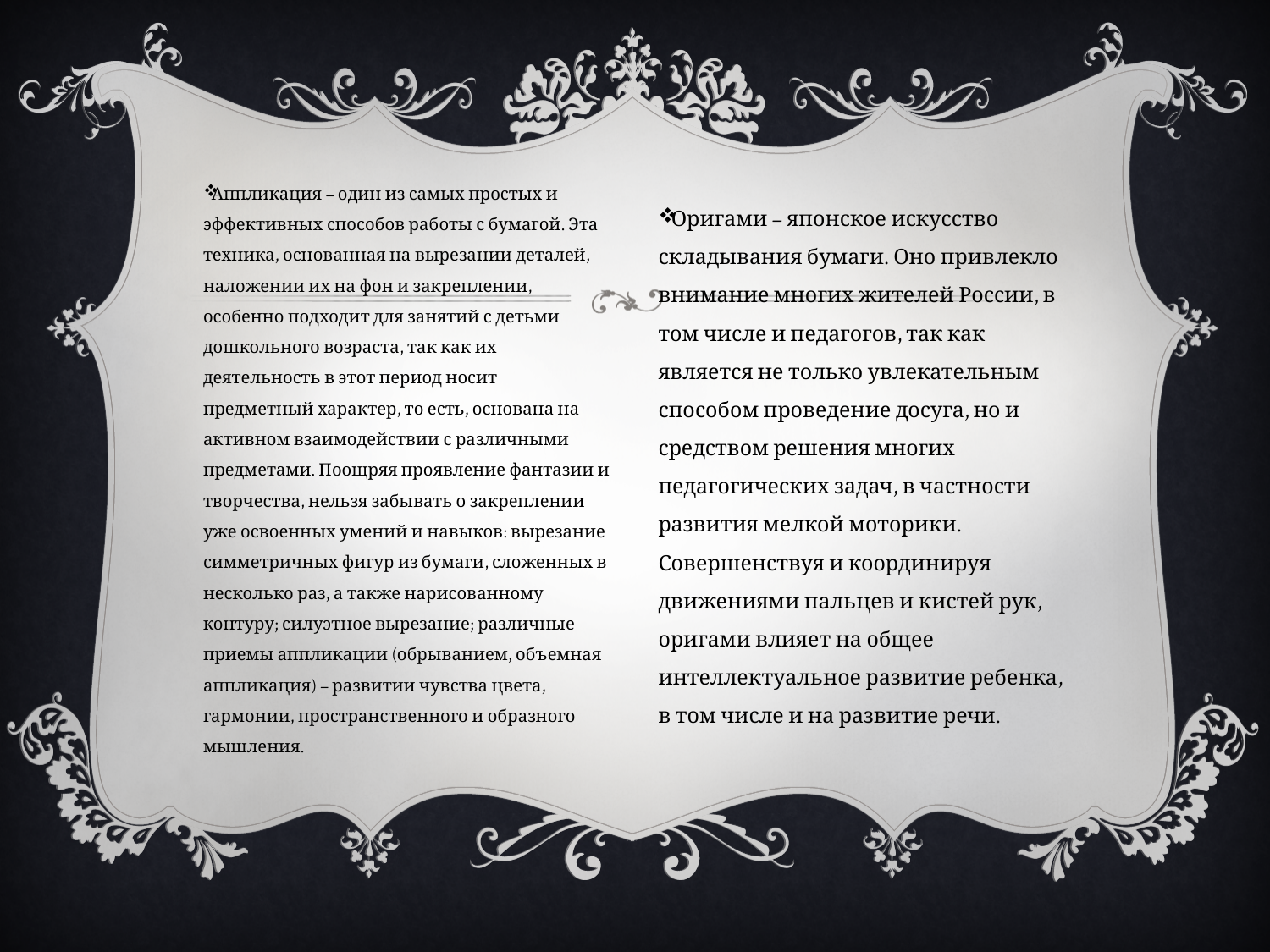

Аппликация – один из самых простых и эффективных способов работы с бумагой. Эта техника, основанная на вырезании деталей, наложении их на фон и закреплении, особенно подходит для занятий с детьми дошкольного возраста, так как их деятельность в этот период носит предметный характер, то есть, основана на активном взаимодействии с различными предметами. Поощряя проявление фантазии и творчества, нельзя забывать о закреплении уже освоенных умений и навыков: вырезание симметричных фигур из бумаги, сложенных в несколько раз, а также нарисованному контуру; силуэтное вырезание; различные приемы аппликации (обрыванием, объемная аппликация) – развитии чувства цвета, гармонии, пространственного и образного мышления.
#
Оригами – японское искусство складывания бумаги. Оно привлекло внимание многих жителей России, в том числе и педагогов, так как является не только увлекательным способом проведение досуга, но и средством решения многих педагогических задач, в частности развития мелкой моторики. Совершенствуя и координируя движениями пальцев и кистей рук, оригами влияет на общее интеллектуальное развитие ребенка, в том числе и на развитие речи.